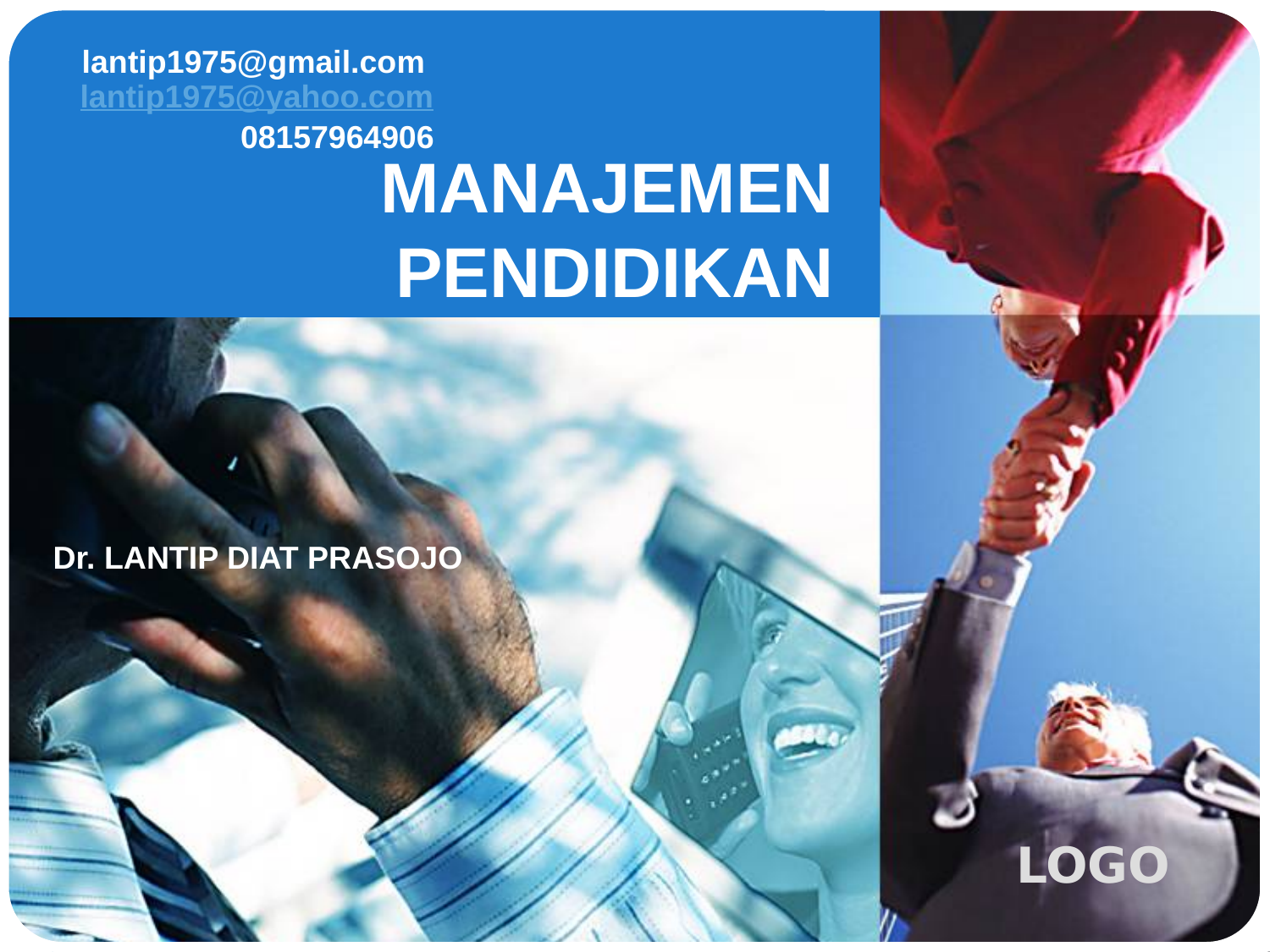

lantip1975@gmail.com lantip1975@yahoo.com
08157964906
# MANAJEMEN PENDIDIKAN
Dr. LANTIP DIAT PRASOJO